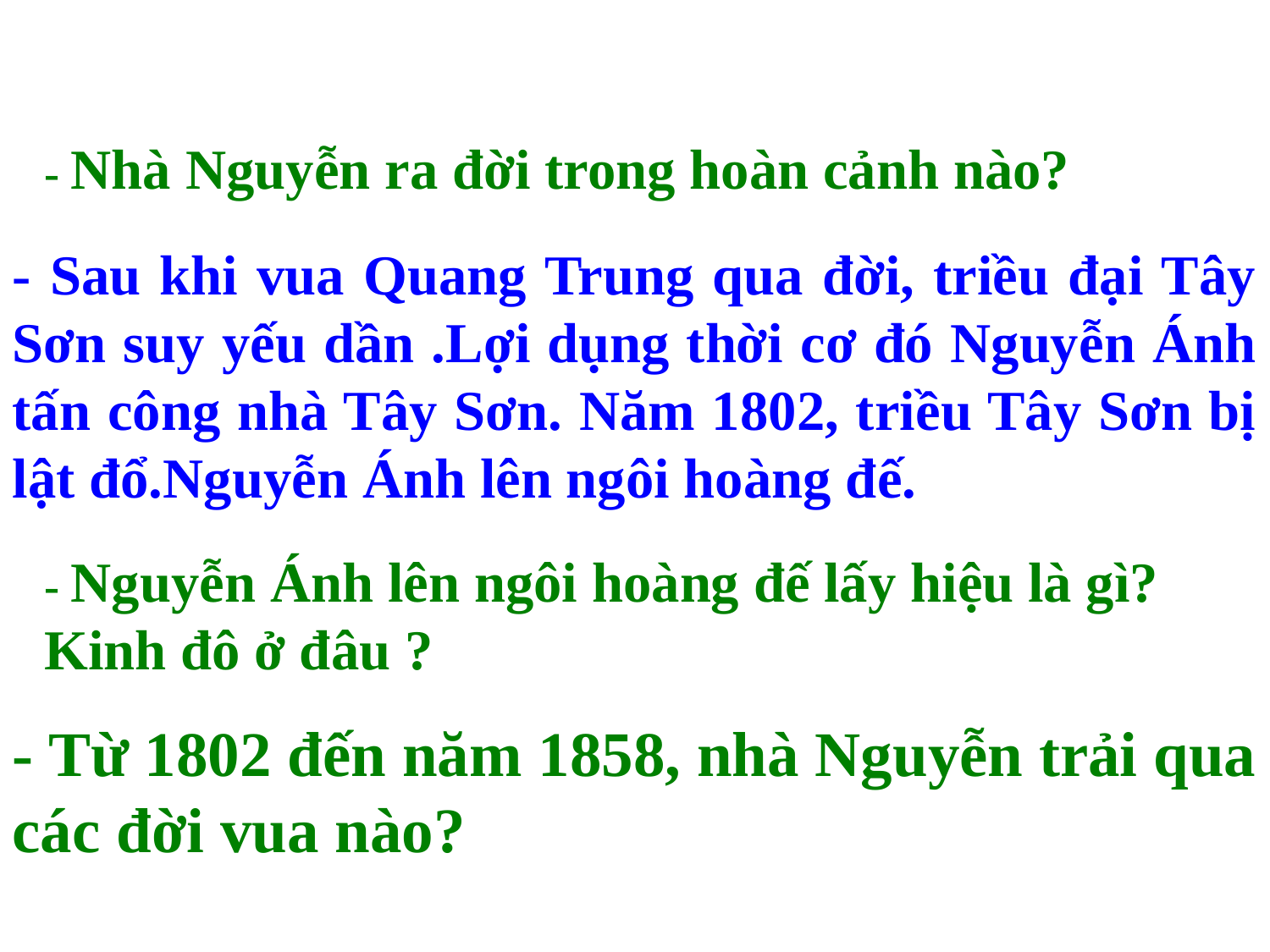

- Nhà Nguyễn ra đời trong hoàn cảnh nào?
- Sau khi vua Quang Trung qua đời, triều đại Tây Sơn suy yếu dần .Lợi dụng thời cơ đó Nguyễn Ánh tấn công nhà Tây Sơn. Năm 1802, triều Tây Sơn bị lật đổ.Nguyễn Ánh lên ngôi hoàng đế.
- Nguyễn Ánh lên ngôi hoàng đế lấy hiệu là gì? Kinh đô ở đâu ?
- Từ 1802 đến năm 1858, nhà Nguyễn trải qua các đời vua nào?